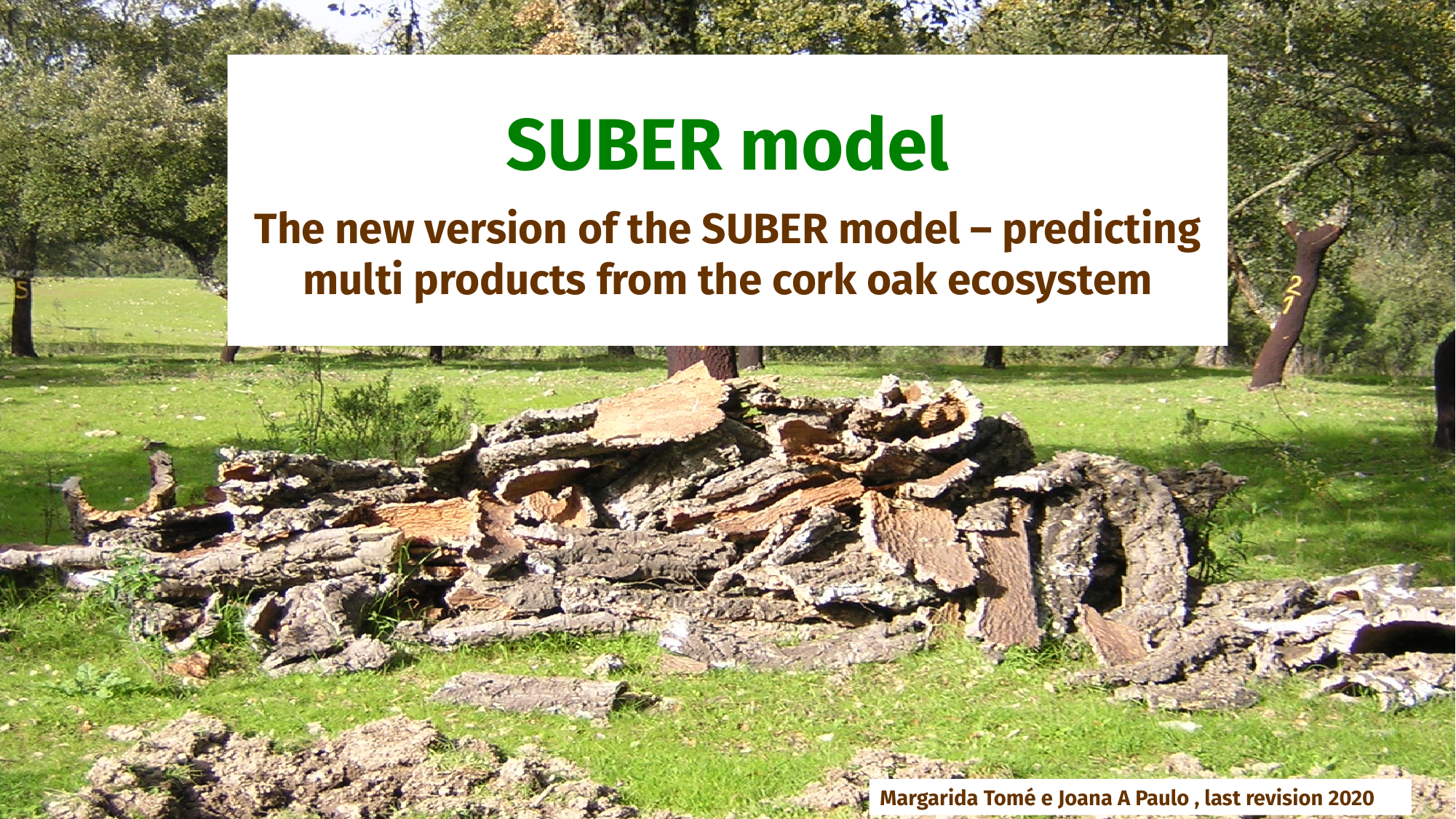

# SUBER model The new version of the SUBER model – predicting multi products from the cork oak ecosystem